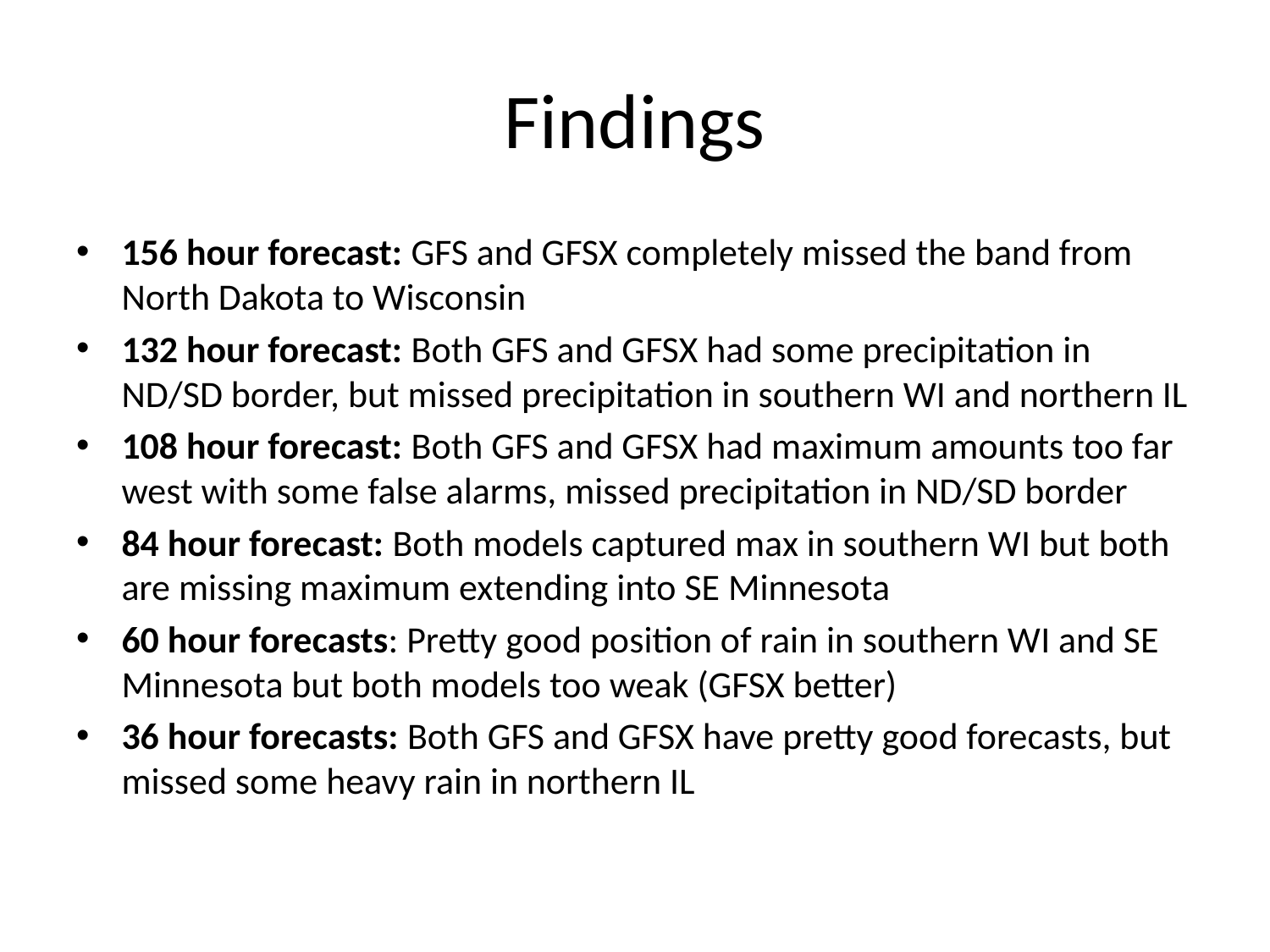

# Findings
156 hour forecast: GFS and GFSX completely missed the band from North Dakota to Wisconsin
132 hour forecast: Both GFS and GFSX had some precipitation in ND/SD border, but missed precipitation in southern WI and northern IL
108 hour forecast: Both GFS and GFSX had maximum amounts too far west with some false alarms, missed precipitation in ND/SD border
84 hour forecast: Both models captured max in southern WI but both are missing maximum extending into SE Minnesota
60 hour forecasts: Pretty good position of rain in southern WI and SE Minnesota but both models too weak (GFSX better)
36 hour forecasts: Both GFS and GFSX have pretty good forecasts, but missed some heavy rain in northern IL